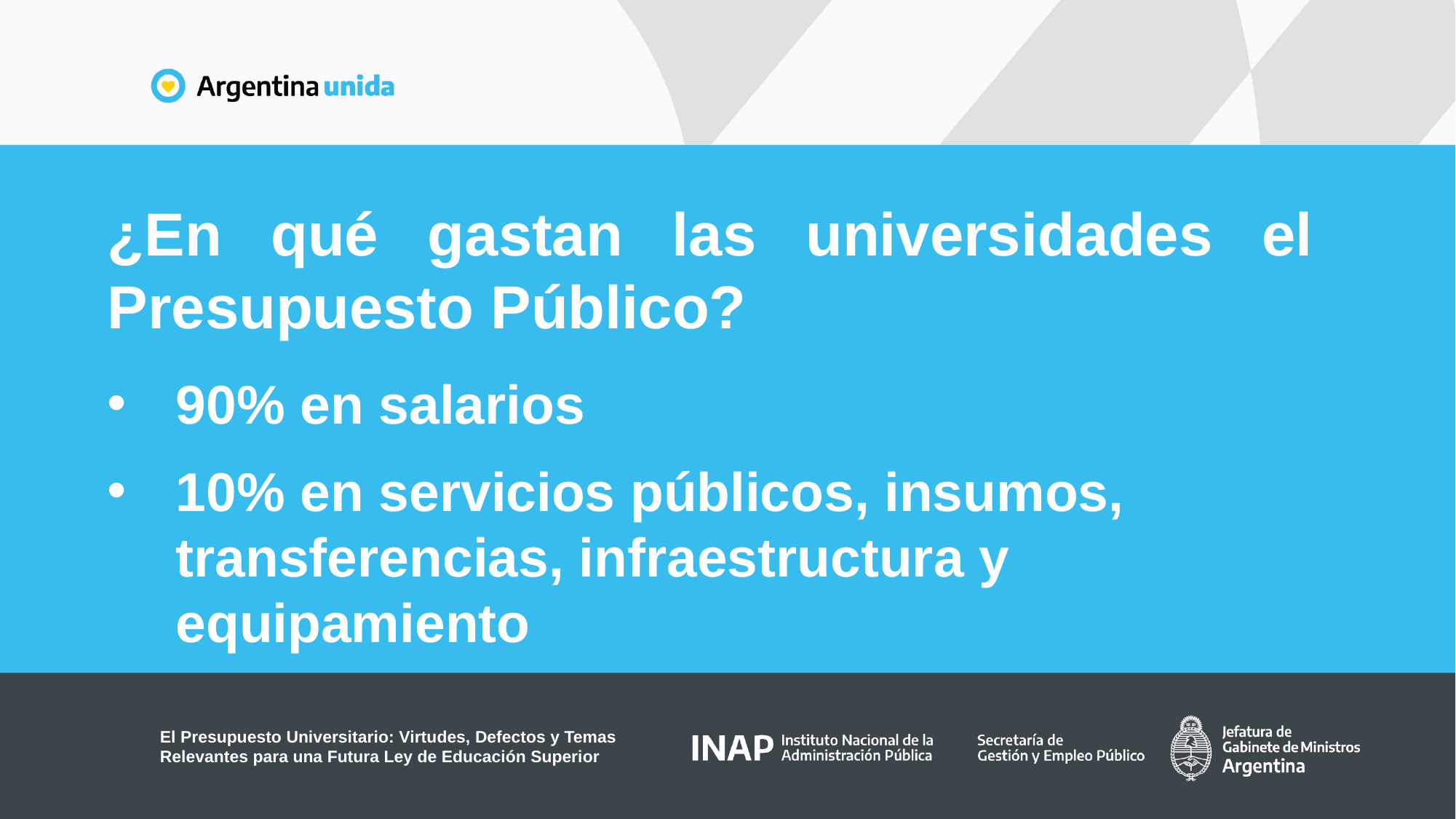

¿En qué gastan las universidades el Presupuesto Público?

90% en salarios

10% en servicios públicos, insumos, transferencias, infraestructura y equipamiento
El Presupuesto Universitario: Virtudes, Defectos y Temas Relevantes para una Futura Ley de Educación Superior